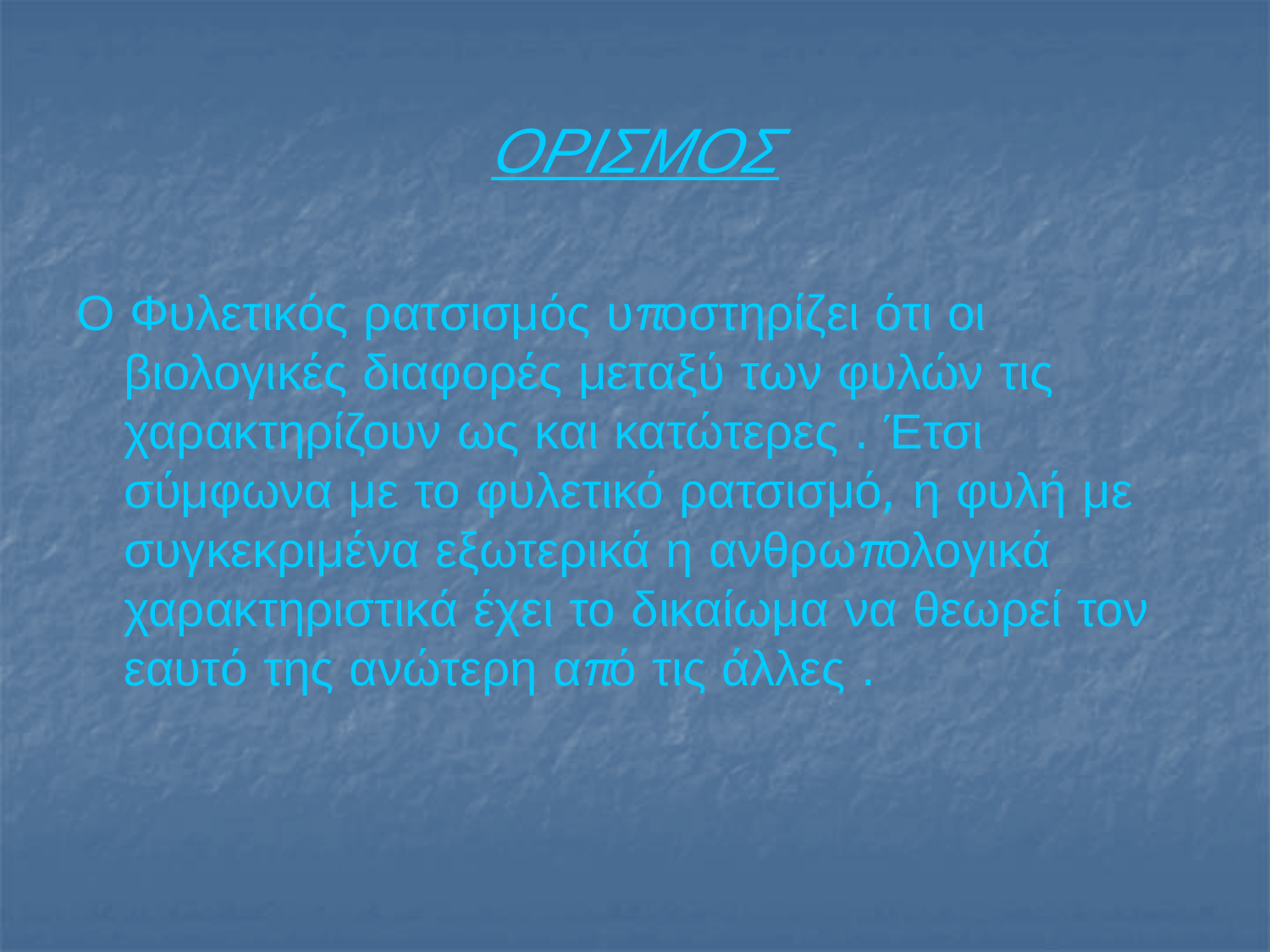

# ΟΡΙΣΜΟΣ
Ο Φυλετικός ρατσισμός υποστηρίζει ότι οι βιολογικές διαφορές μεταξύ των φυλών τις χαρακτηρίζουν ως και κατώτερες . Έτσι σύμφωνα με το φυλετικό ρατσισμό, η φυλή με συγκεκριμένα εξωτερικά η ανθρωπολογικά χαρακτηριστικά έχει το δικαίωμα να θεωρεί τον εαυτό της ανώτερη από τις άλλες .